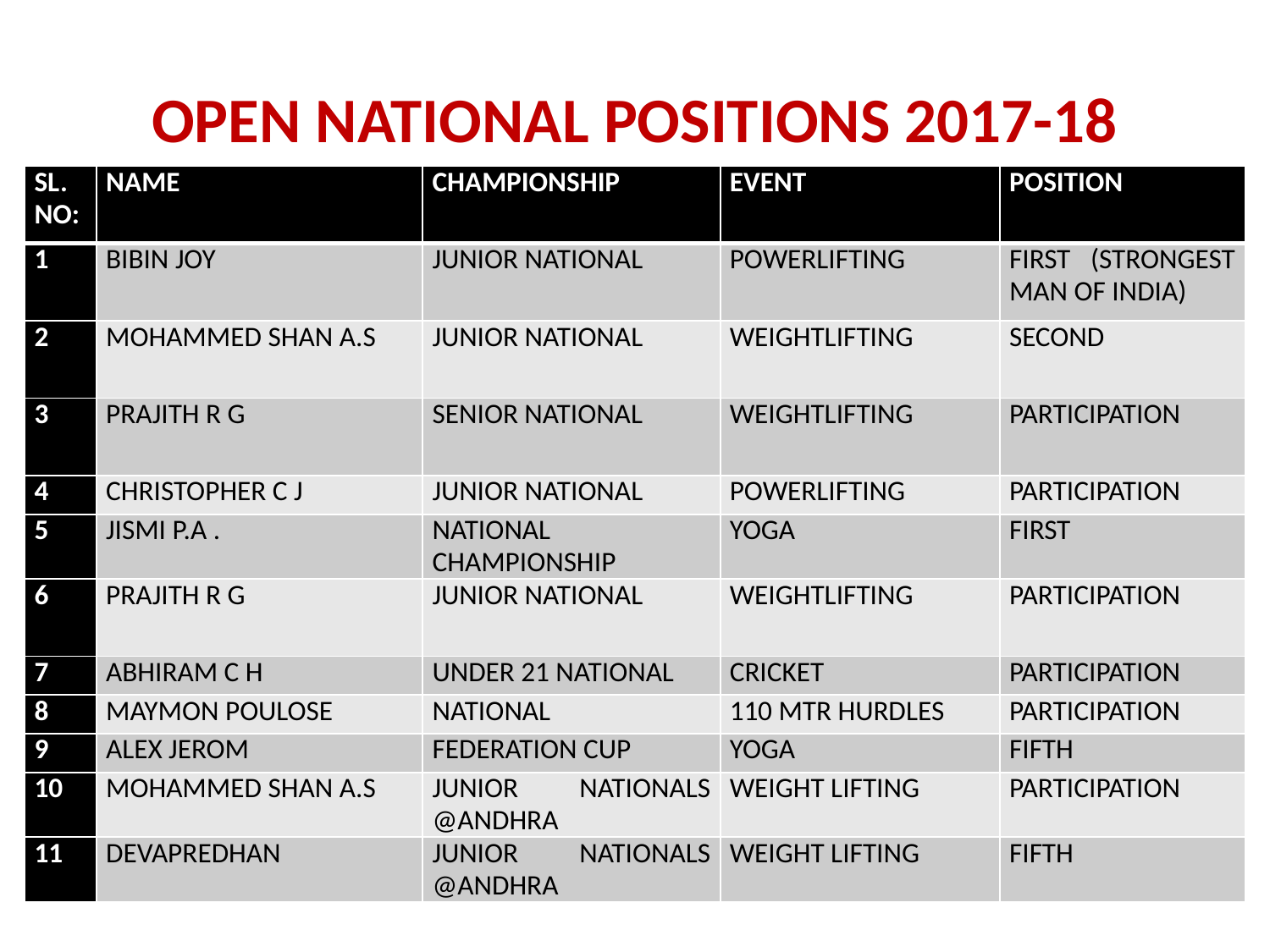

# OPEN NATIONAL POSITIONS 2017-18
| SL. NO: | NAME | CHAMPIONSHIP | EVENT | POSITION |
| --- | --- | --- | --- | --- |
| 1 | BIBIN JOY | JUNIOR NATIONAL | POWERLIFTING | FIRST (STRONGEST MAN OF INDIA) |
| 2 | MOHAMMED SHAN A.S | JUNIOR NATIONAL | WEIGHTLIFTING | SECOND |
| 3 | PRAJITH R G | SENIOR NATIONAL | WEIGHTLIFTING | PARTICIPATION |
| 4 | CHRISTOPHER C J | JUNIOR NATIONAL | POWERLIFTING | PARTICIPATION |
| 5 | JISMI P.A . | NATIONAL CHAMPIONSHIP | YOGA | FIRST |
| 6 | PRAJITH R G | JUNIOR NATIONAL | WEIGHTLIFTING | PARTICIPATION |
| 7 | ABHIRAM C H | UNDER 21 NATIONAL | CRICKET | PARTICIPATION |
| 8 | MAYMON POULOSE | NATIONAL | 110 MTR HURDLES | PARTICIPATION |
| 9 | ALEX JEROM | FEDERATION CUP | YOGA | FIFTH |
| 10 | MOHAMMED SHAN A.S | JUNIOR NATIONALS @ANDHRA | WEIGHT LIFTING | PARTICIPATION |
| 11 | DEVAPREDHAN | JUNIOR NATIONALS @ANDHRA | WEIGHT LIFTING | FIFTH |